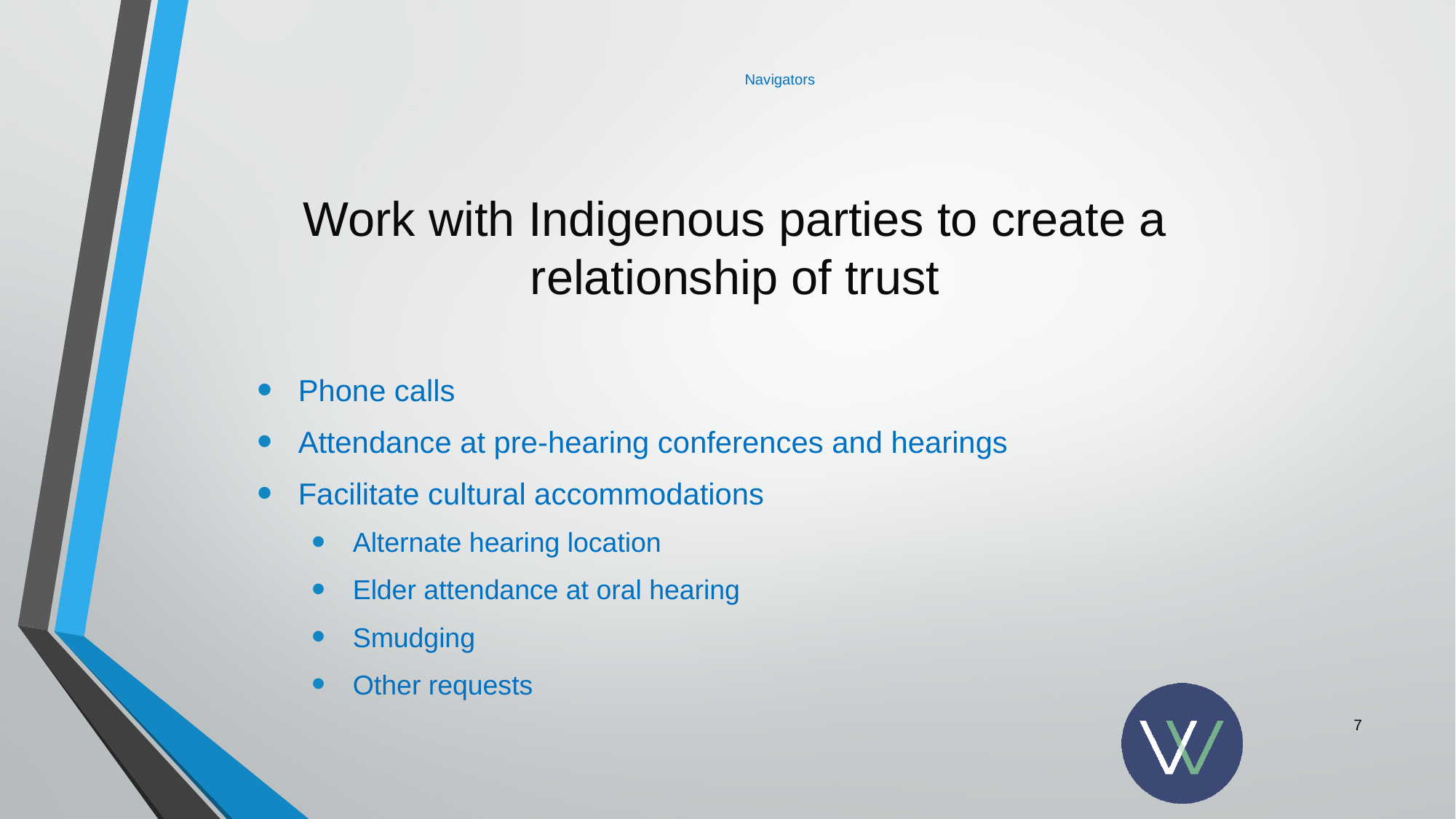

# Navigators
Work with Indigenous parties to create a relationship of trust

Phone calls
Attendance at pre-hearing conferences and hearings
Facilitate cultural accommodations
Alternate hearing location
Elder attendance at oral hearing
Smudging
Other requests
7